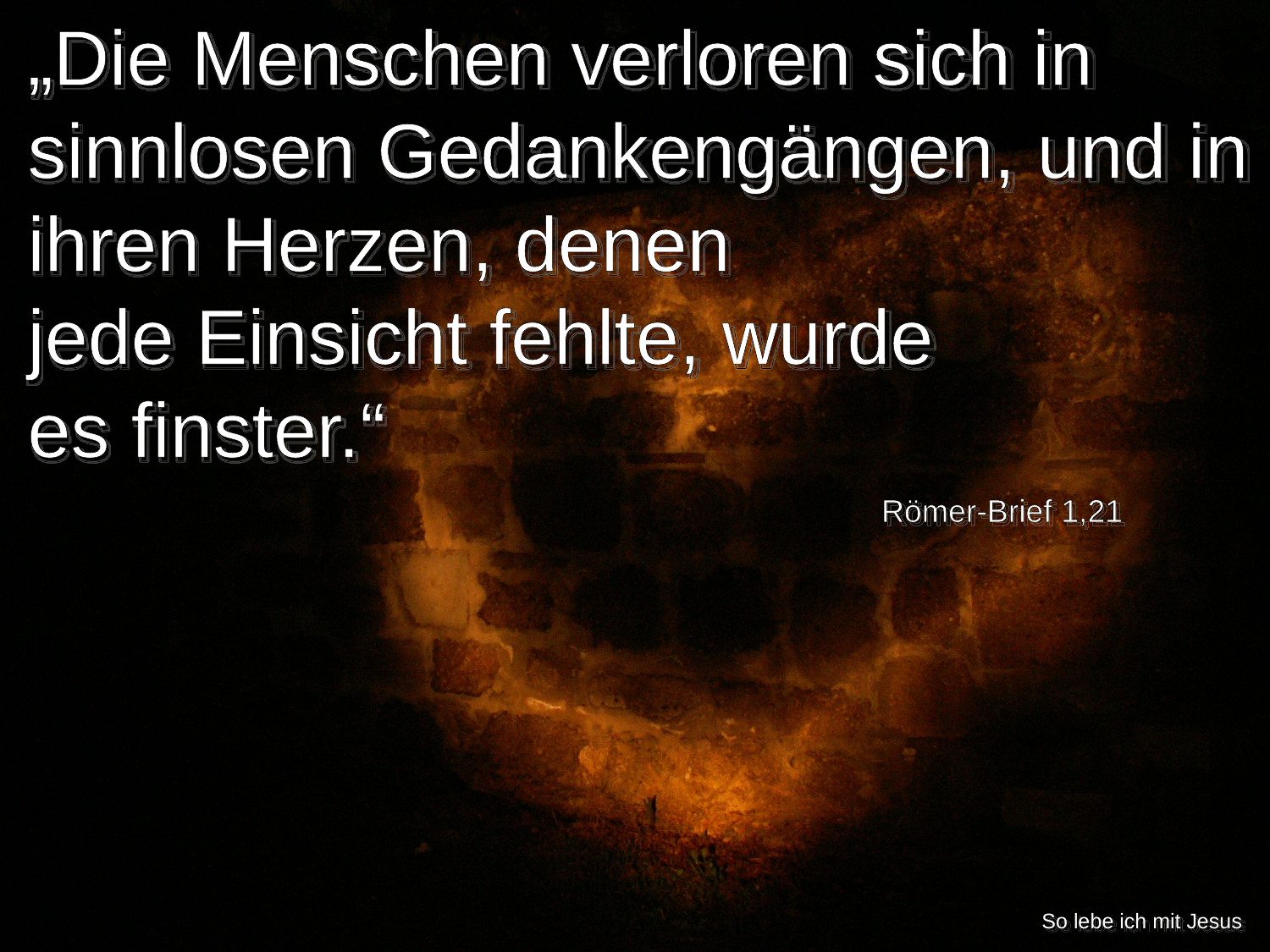

„Die Menschen verloren sich in sinnlosen Gedankengängen, und in ihren Herzen, denen
jede Einsicht fehlte, wurde
es finster.“
Römer-Brief 1,21
So lebe ich mit Jesus